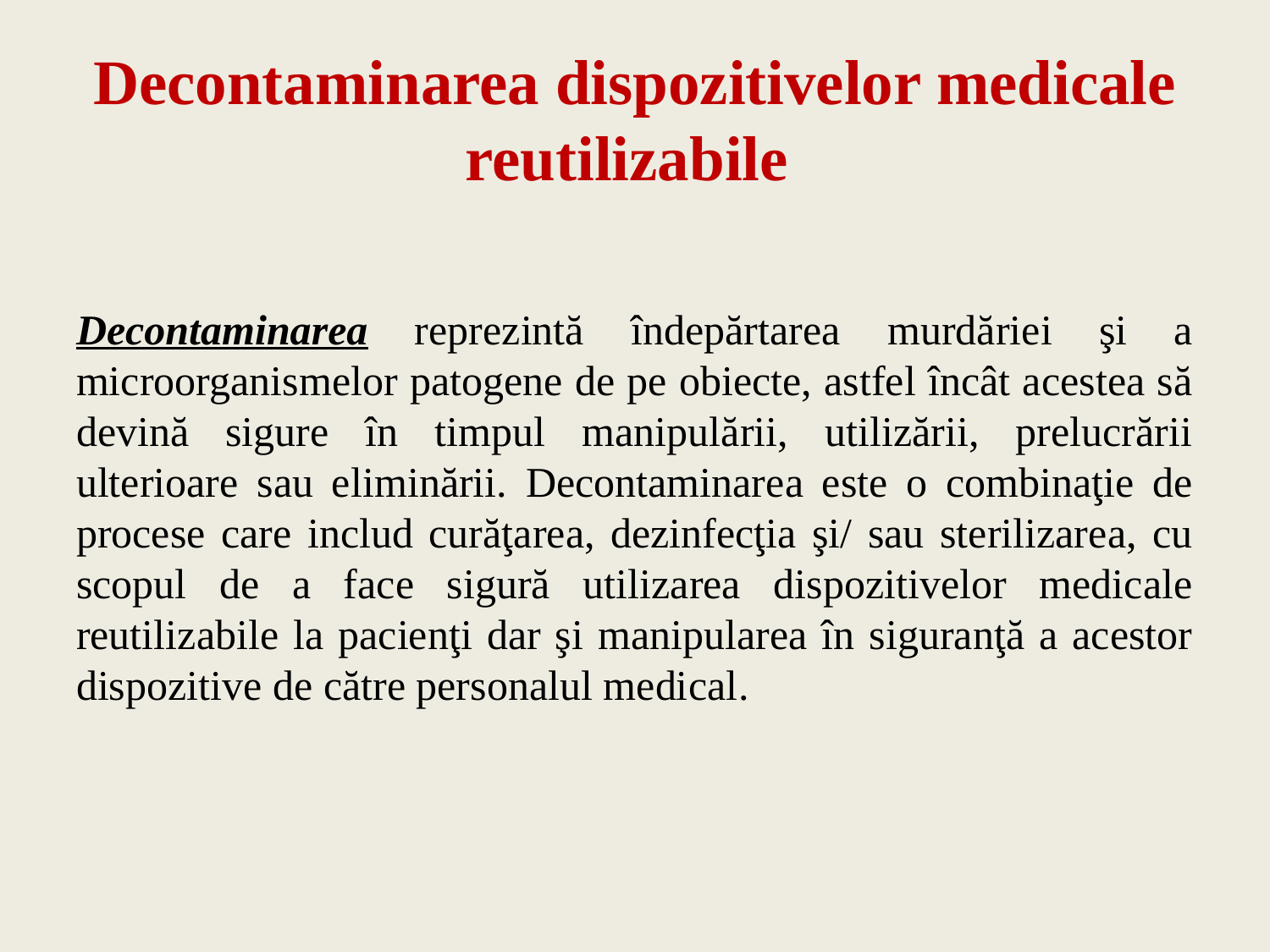

# Decontaminarea dispozitivelor medicale reutilizabile
Decontaminarea reprezintă îndepărtarea murdăriei şi a microorganismelor patogene de pe obiecte, astfel încât acestea să devină sigure în timpul manipulării, utilizării, prelucrării ulterioare sau eliminării. Decontaminarea este o combinaţie de procese care includ curăţarea, dezinfecţia şi/ sau sterilizarea, cu scopul de a face sigură utilizarea dispozitivelor medicale reutilizabile la pacienţi dar şi manipularea în siguranţă a acestor dispozitive de către personalul medical.